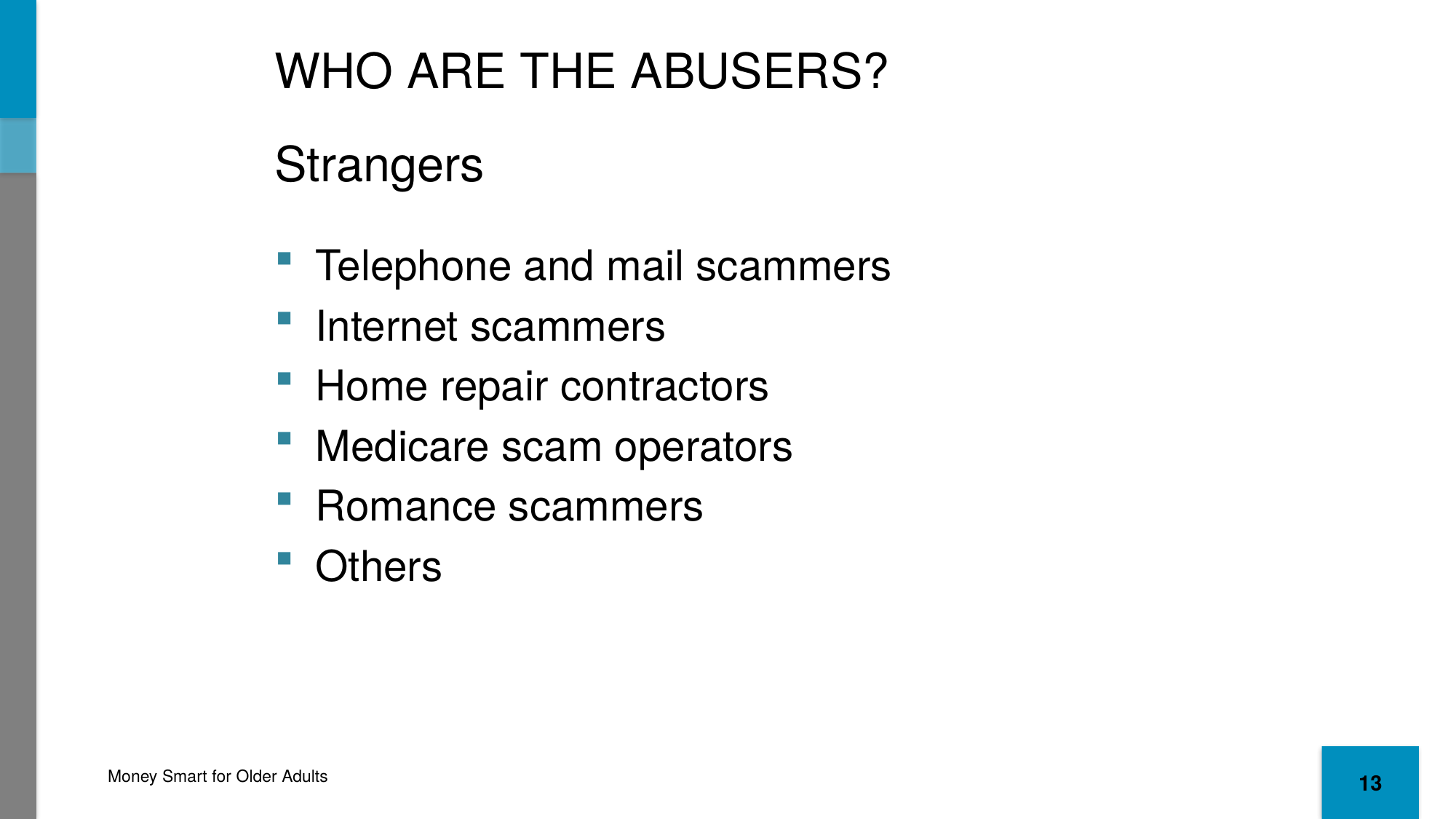

# Who Are the Abusers?
Strangers

Telephone and mail scammers
Internet scammers
Home repair contractors
Medicare scam operators
Romance scammers
Others